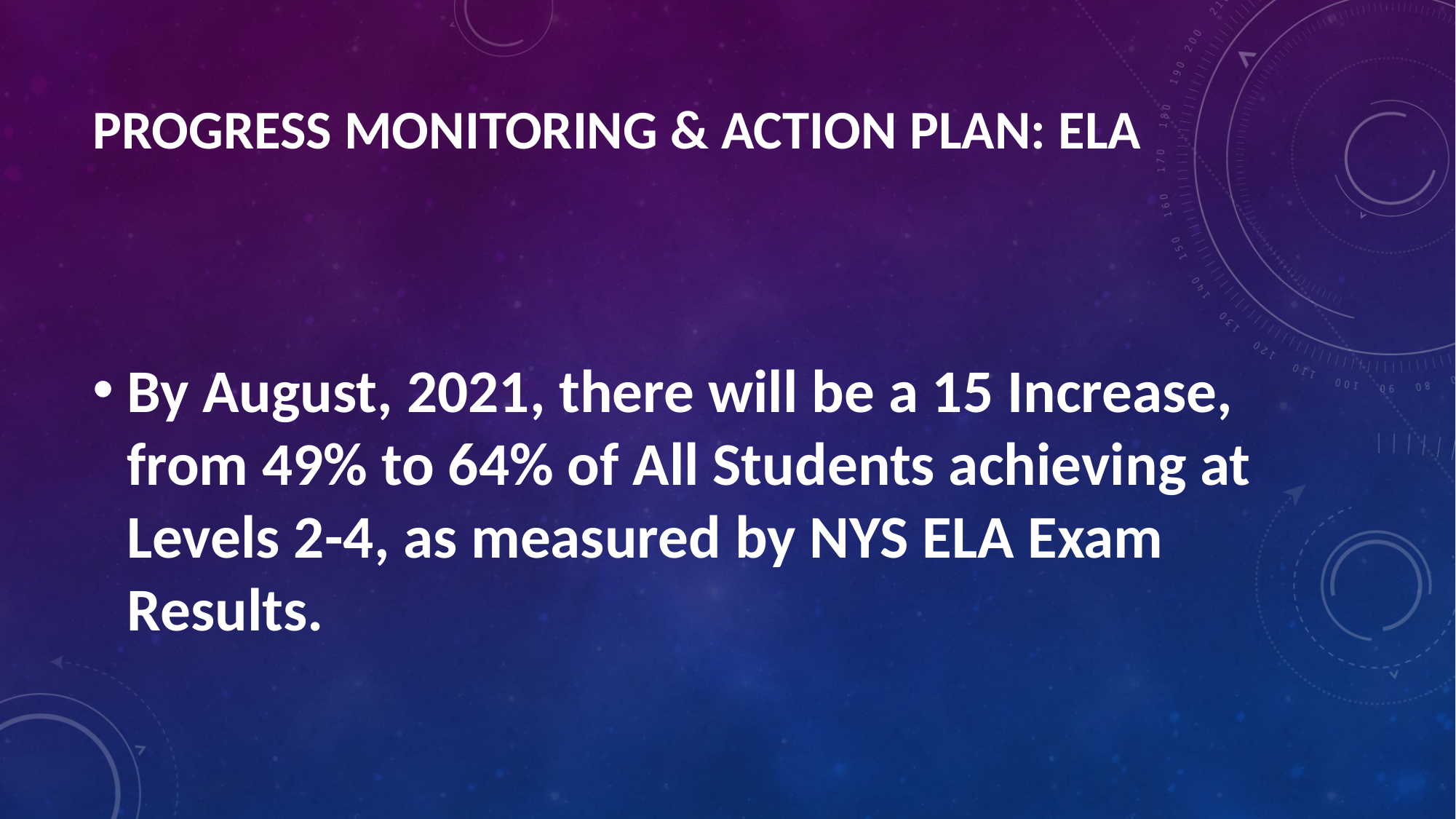

# Progress Monitoring & Action Plan: ELA

By August, 2021, there will be a 15 Increase, from 49% to 64% of All Students achieving at Levels 2-4, as measured by NYS ELA Exam Results.